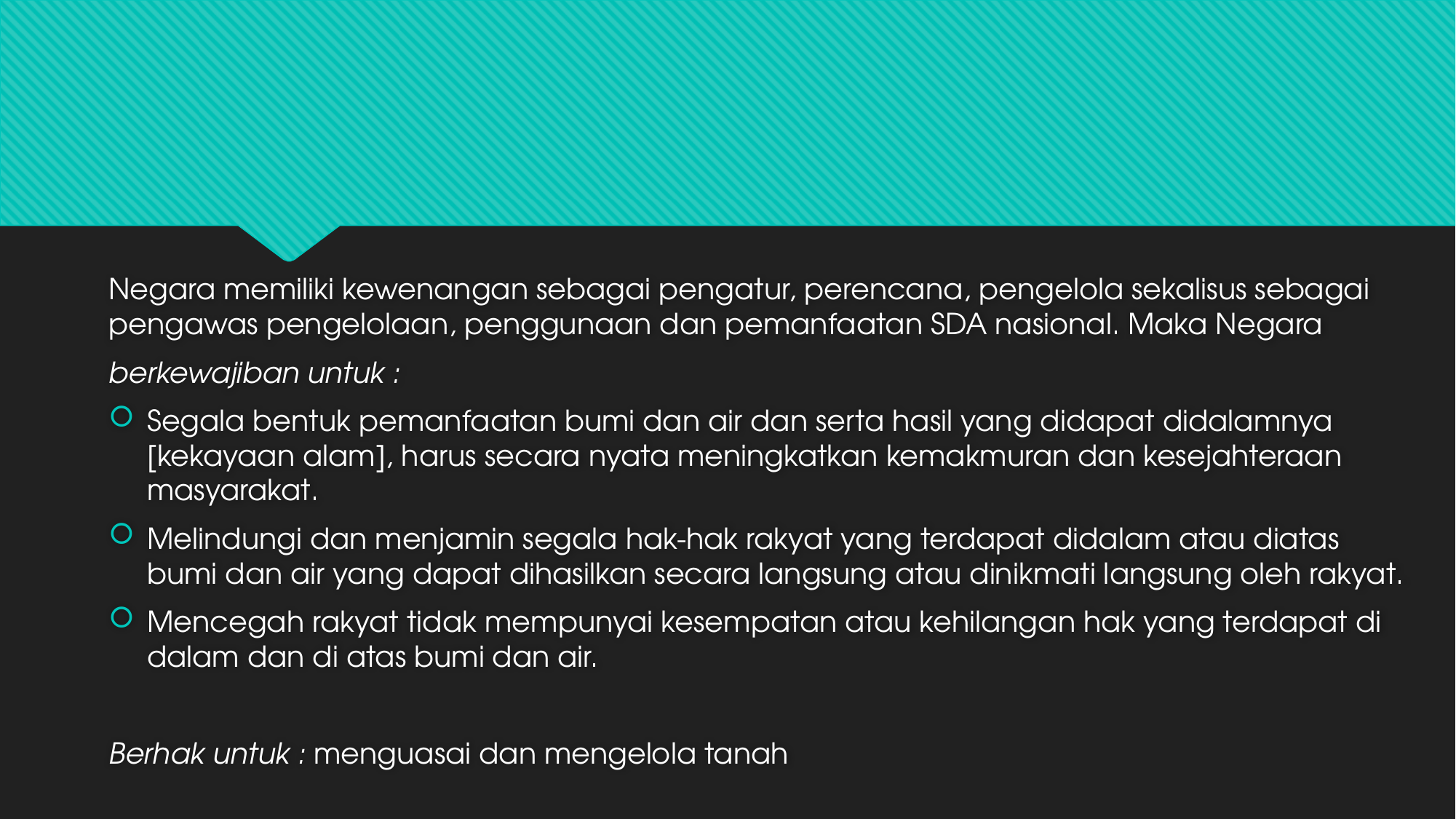

#
Negara memiliki kewenangan sebagai pengatur, perencana, pengelola sekalisus sebagai pengawas pengelolaan, penggunaan dan pemanfaatan SDA nasional. Maka Negara
berkewajiban untuk :
Segala bentuk pemanfaatan bumi dan air dan serta hasil yang didapat didalamnya [kekayaan alam], harus secara nyata meningkatkan kemakmuran dan kesejahteraan masyarakat.
Melindungi dan menjamin segala hak-hak rakyat yang terdapat didalam atau diatas bumi dan air yang dapat dihasilkan secara langsung atau dinikmati langsung oleh rakyat.
Mencegah rakyat tidak mempunyai kesempatan atau kehilangan hak yang terdapat di dalam dan di atas bumi dan air.

Berhak untuk : menguasai dan mengelola tanah